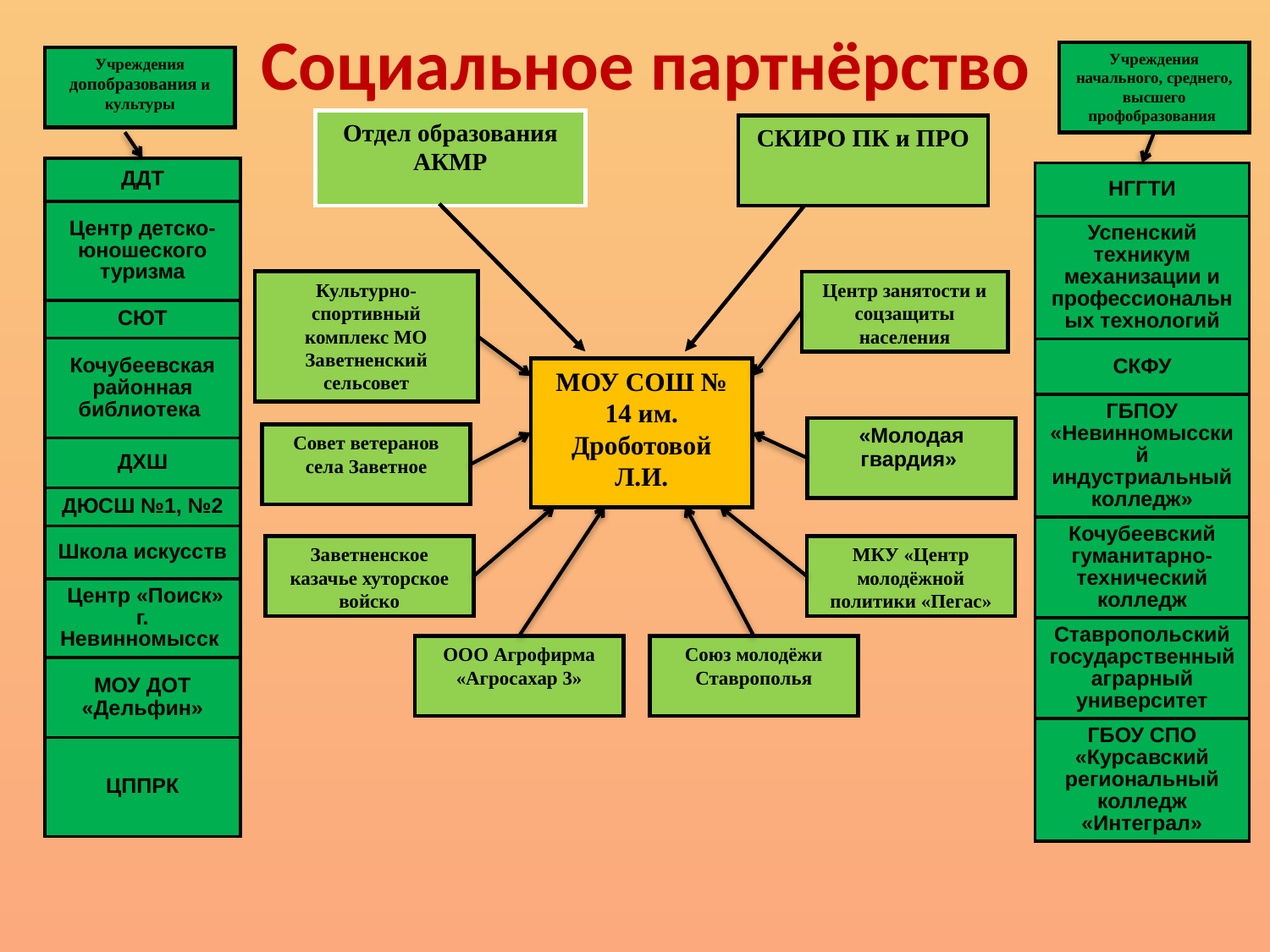

# Социальное партнёрство
Учреждения начального, среднего, высшего профобразования
Учреждения допобразования и культуры
Отдел образования АКМР

СКИРО ПК и ПРО
| ДДТ |
| --- |
| Центр детско-юношеского туризма |
| СЮТ |
| Кочубеевская районная библиотека |
| ДХШ |
| ДЮСШ №1, №2 |
| Школа искусств |
| Центр «Поиск» г. Невинномысск |
| МОУ ДОТ «Дельфин» |
| ЦППРК |
| НГГТИ |
| --- |
| Успенский техникум механизации и профессиональных технологий |
| СКФУ |
| ГБПОУ «Невинномысский индустриальный колледж» |
| Кочубеевский гуманитарно-технический колледж |
| Ставропольский государственный аграрный университет |
| ГБОУ СПО «Курсавский региональный колледж «Интеграл» |

Культурно-спортивный комплекс МО Заветненский сельсовет
Центр занятости и соцзащиты населения
МОУ СОШ № 14 им. Дроботовой Л.И.
«Молодая гвардия»
Совет ветеранов села Заветное
МКУ «Центр молодёжной политики «Пегас»
Заветненское казачье хуторское войско
Союз молодёжи Ставрополья
ООО Агрофирма «Агросахар 3»